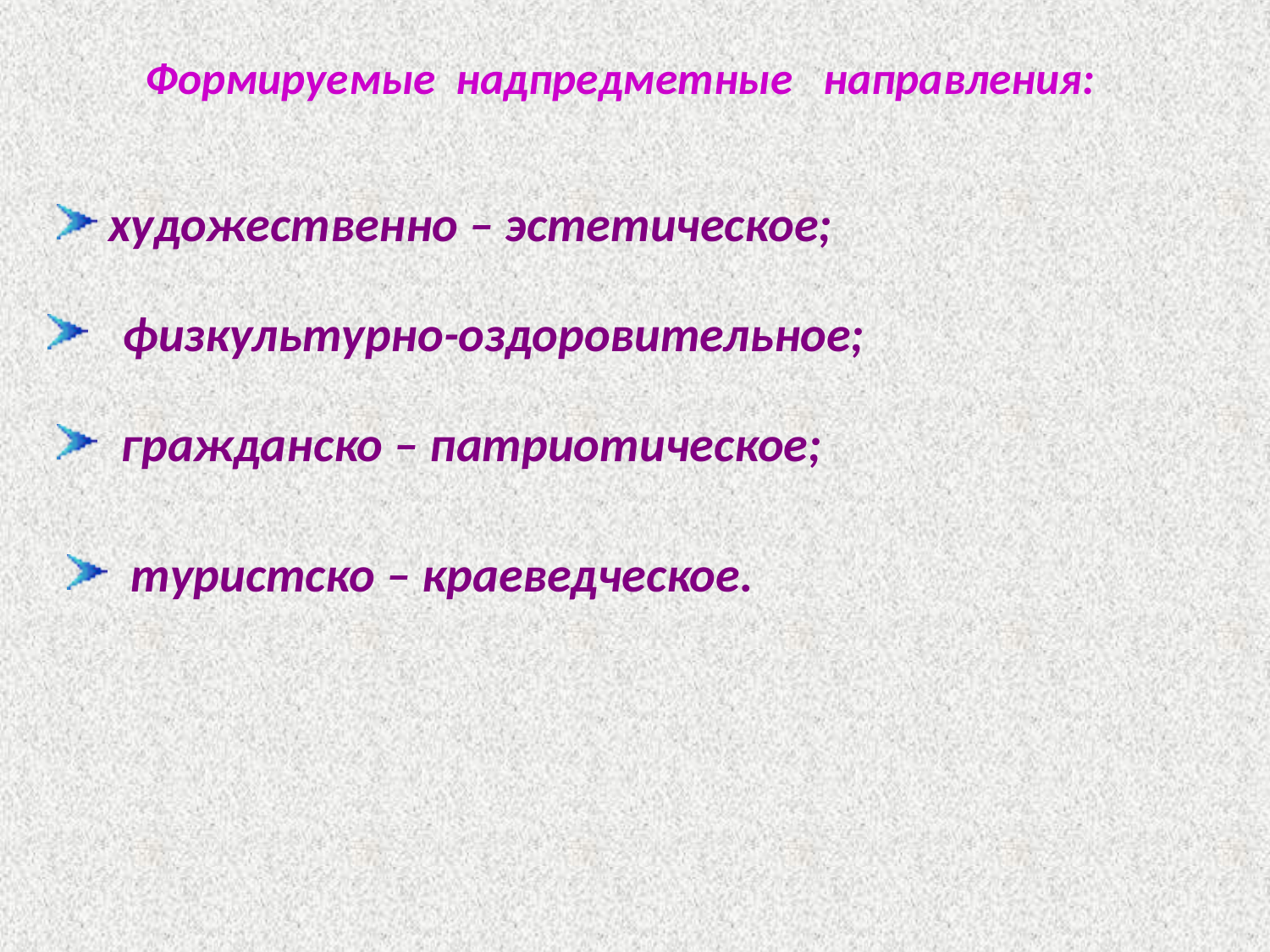

# Формируемые  надпредметные   направления:
 художественно – эстетическое;
 физкультурно-оздоровительное;
гражданско – патриотическое;
туристско – краеведческое.